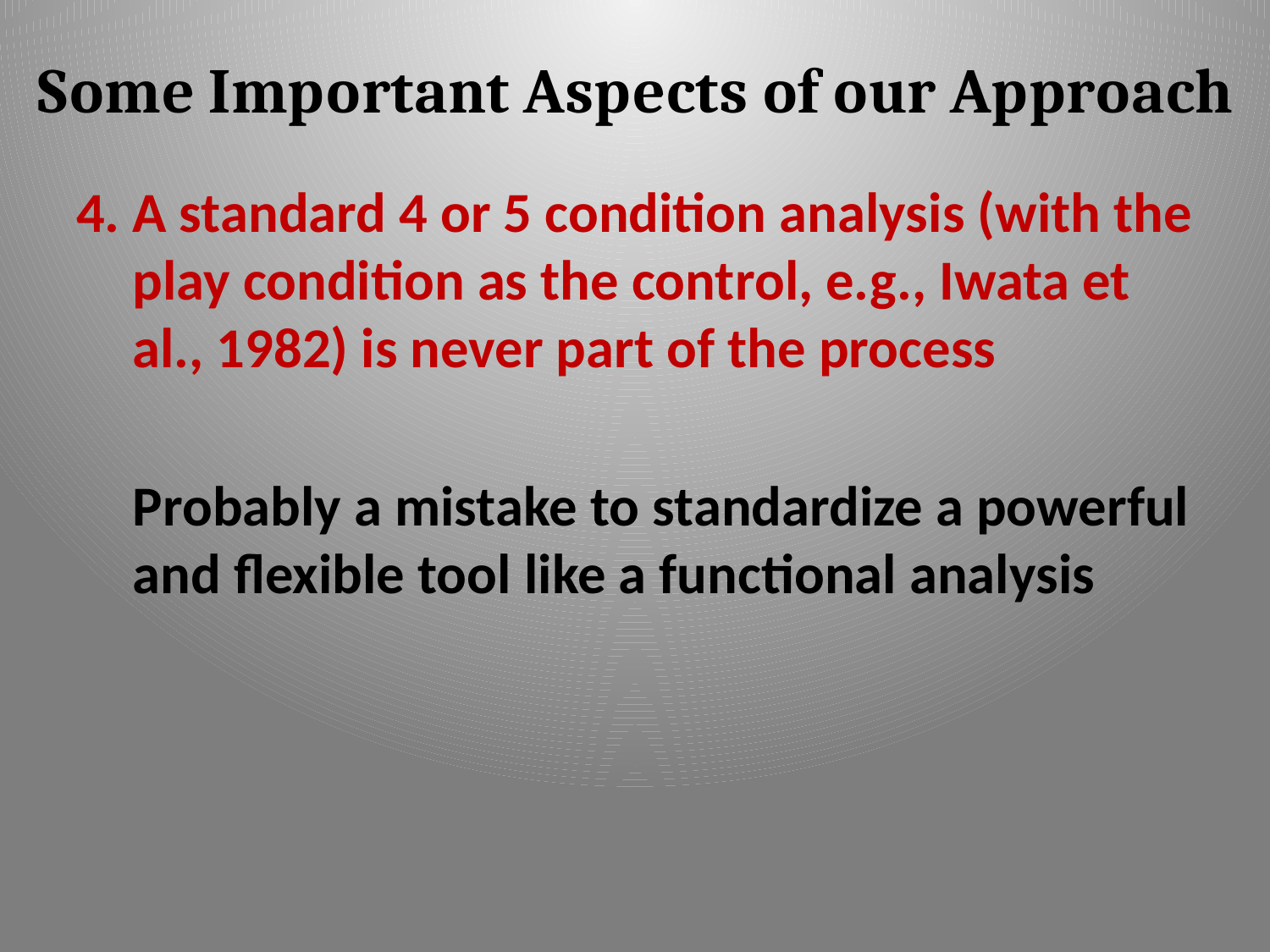

# Some Important Aspects of our Approach
4. A standard 4 or 5 condition analysis (with the play condition as the control, e.g., Iwata et al., 1982) is never part of the process

	Probably a mistake to standardize a powerful and flexible tool like a functional analysis